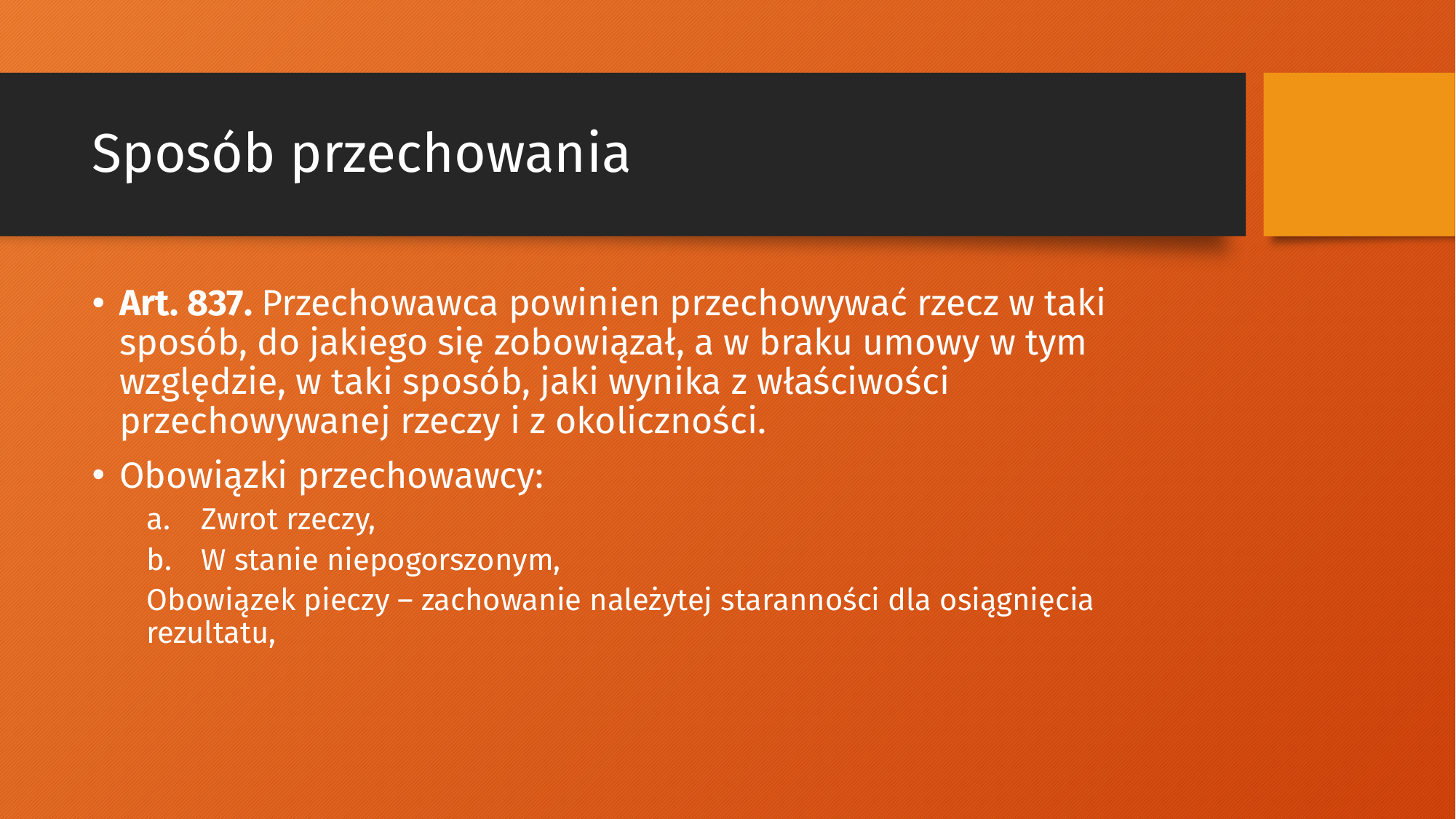

# Sposób przechowania
Art. 837. Przechowawca powinien przechowywać rzecz w taki sposób, do jakiego się zobowiązał, a w braku umowy w tym względzie, w taki sposób, jaki wynika z właściwości przechowywanej rzeczy i z okoliczności.
Obowiązki przechowawcy:
Zwrot rzeczy,
W stanie niepogorszonym,
Obowiązek pieczy – zachowanie należytej staranności dla osiągnięcia rezultatu,